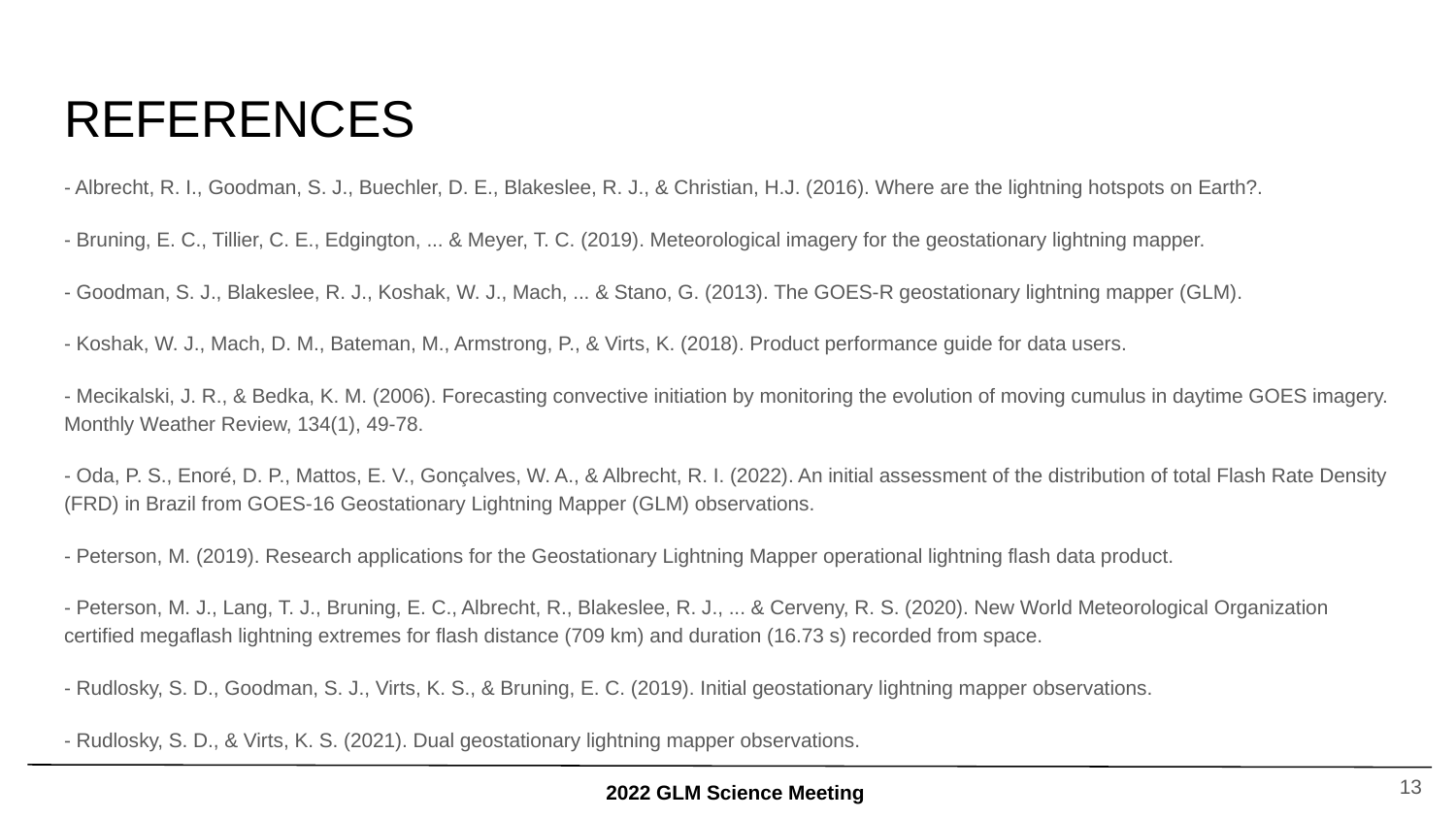

# REFERENCES
- Albrecht, R. I., Goodman, S. J., Buechler, D. E., Blakeslee, R. J., & Christian, H.J. (2016). Where are the lightning hotspots on Earth?.
- Bruning, E. C., Tillier, C. E., Edgington, ... & Meyer, T. C. (2019). Meteorological imagery for the geostationary lightning mapper.
- Goodman, S. J., Blakeslee, R. J., Koshak, W. J., Mach, ... & Stano, G. (2013). The GOES-R geostationary lightning mapper (GLM).
- Koshak, W. J., Mach, D. M., Bateman, M., Armstrong, P., & Virts, K. (2018). Product performance guide for data users.
- Mecikalski, J. R., & Bedka, K. M. (2006). Forecasting convective initiation by monitoring the evolution of moving cumulus in daytime GOES imagery. Monthly Weather Review, 134(1), 49-78.
- Oda, P. S., Enoré, D. P., Mattos, E. V., Gonçalves, W. A., & Albrecht, R. I. (2022). An initial assessment of the distribution of total Flash Rate Density (FRD) in Brazil from GOES-16 Geostationary Lightning Mapper (GLM) observations.
- Peterson, M. (2019). Research applications for the Geostationary Lightning Mapper operational lightning flash data product.
- Peterson, M. J., Lang, T. J., Bruning, E. C., Albrecht, R., Blakeslee, R. J., ... & Cerveny, R. S. (2020). New World Meteorological Organization certified megaflash lightning extremes for flash distance (709 km) and duration (16.73 s) recorded from space.
- Rudlosky, S. D., Goodman, S. J., Virts, K. S., & Bruning, E. C. (2019). Initial geostationary lightning mapper observations.
- Rudlosky, S. D., & Virts, K. S. (2021). Dual geostationary lightning mapper observations.
13
2022 GLM Science Meeting